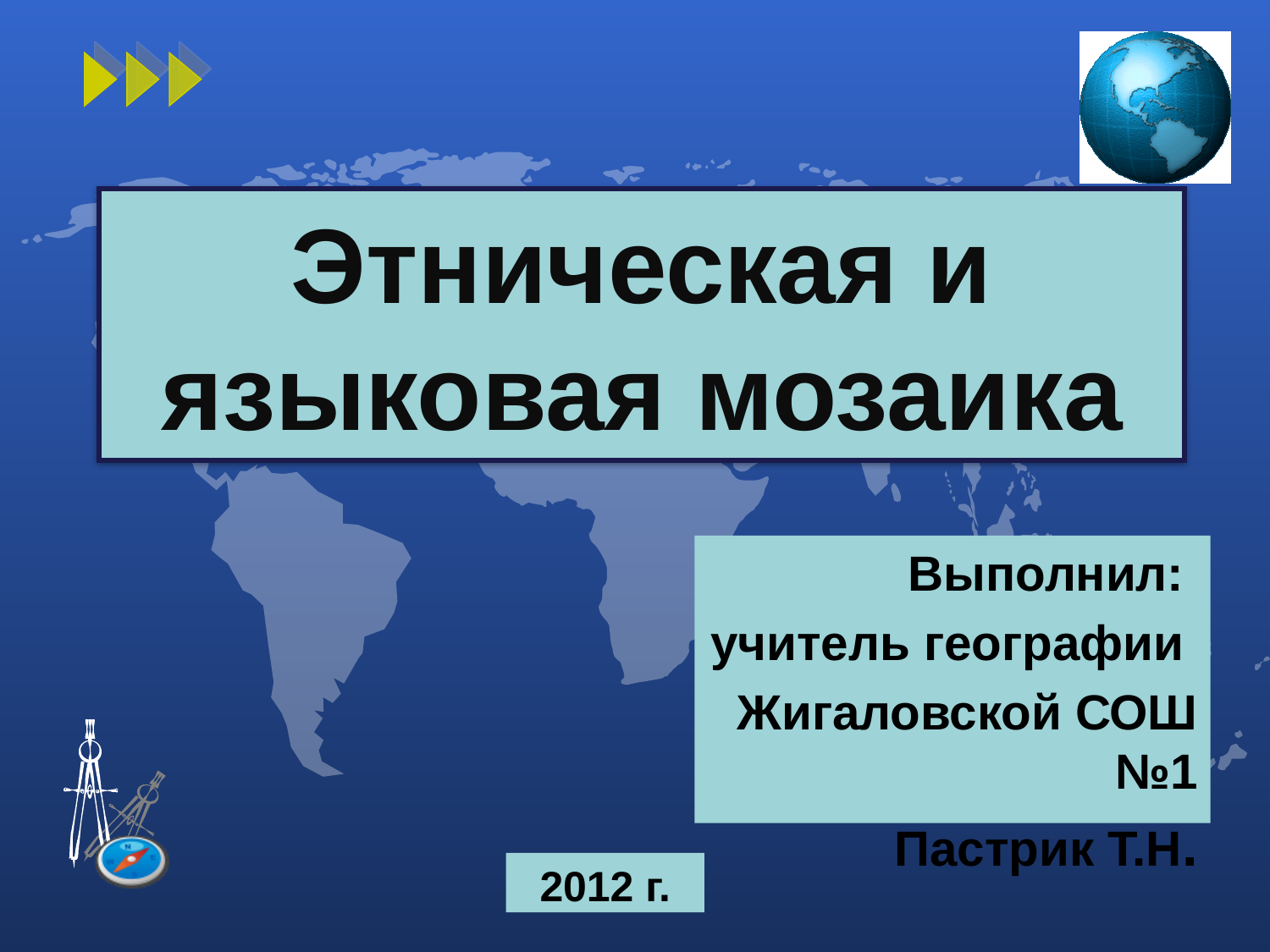

# Этническая и языковая мозаика
Выполнил:
учитель географии
Жигаловской СОШ №1
 Пастрик Т.Н.
2012 г.